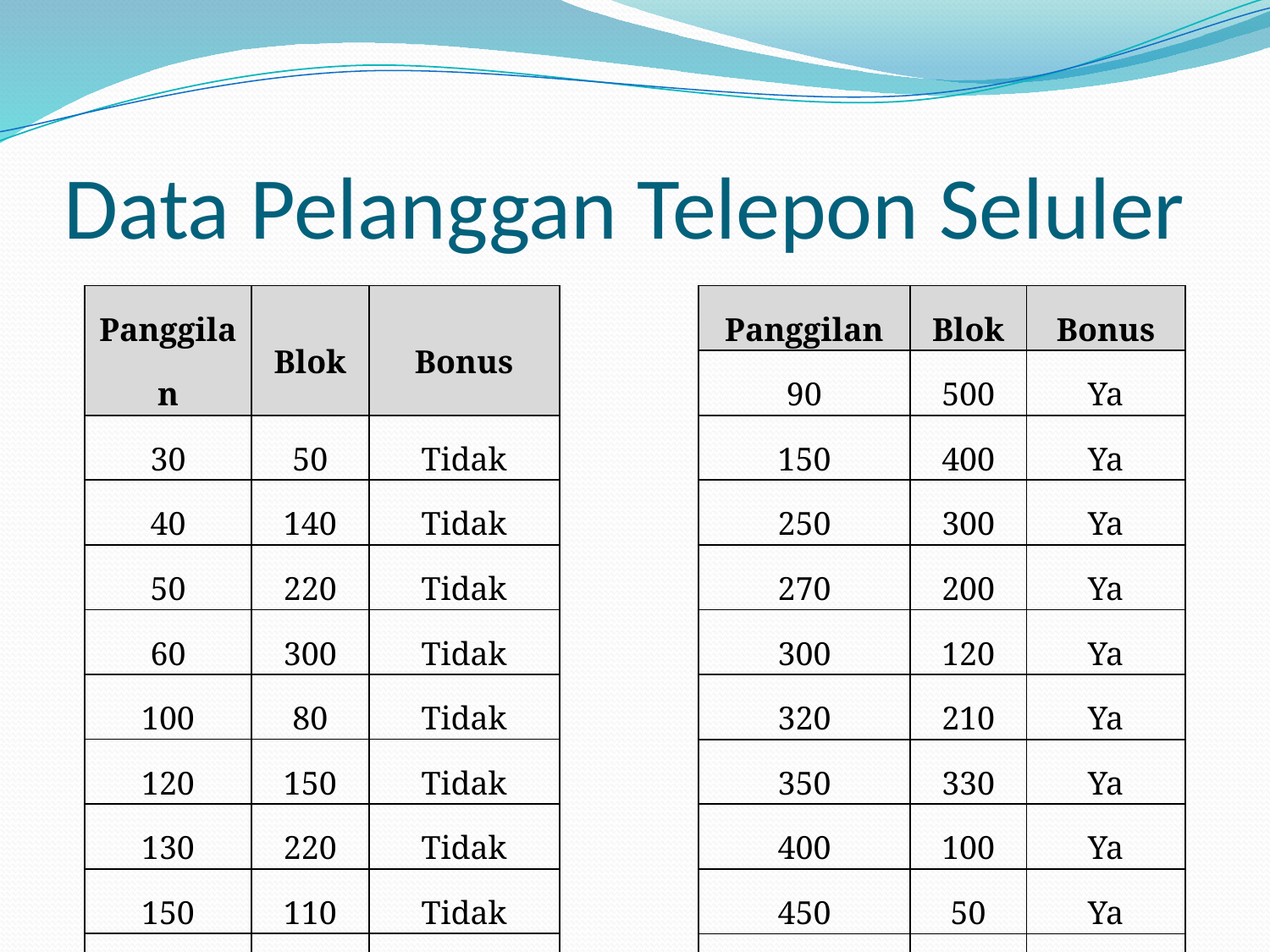

# Data Pelanggan Telepon Seluler
| Panggilan | Blok | Bonus |
| --- | --- | --- |
| 30 | 50 | Tidak |
| 40 | 140 | Tidak |
| 50 | 220 | Tidak |
| 60 | 300 | Tidak |
| 100 | 80 | Tidak |
| 120 | 150 | Tidak |
| 130 | 220 | Tidak |
| 150 | 110 | Tidak |
| 160 | 150 | Tidak |
| 200 | 30 | Tidak |
| Panggilan | Blok | Bonus |
| --- | --- | --- |
| 90 | 500 | Ya |
| 150 | 400 | Ya |
| 250 | 300 | Ya |
| 270 | 200 | Ya |
| 300 | 120 | Ya |
| 320 | 210 | Ya |
| 350 | 330 | Ya |
| 400 | 100 | Ya |
| 450 | 50 | Ya |
| 500 | 500 | Ya |